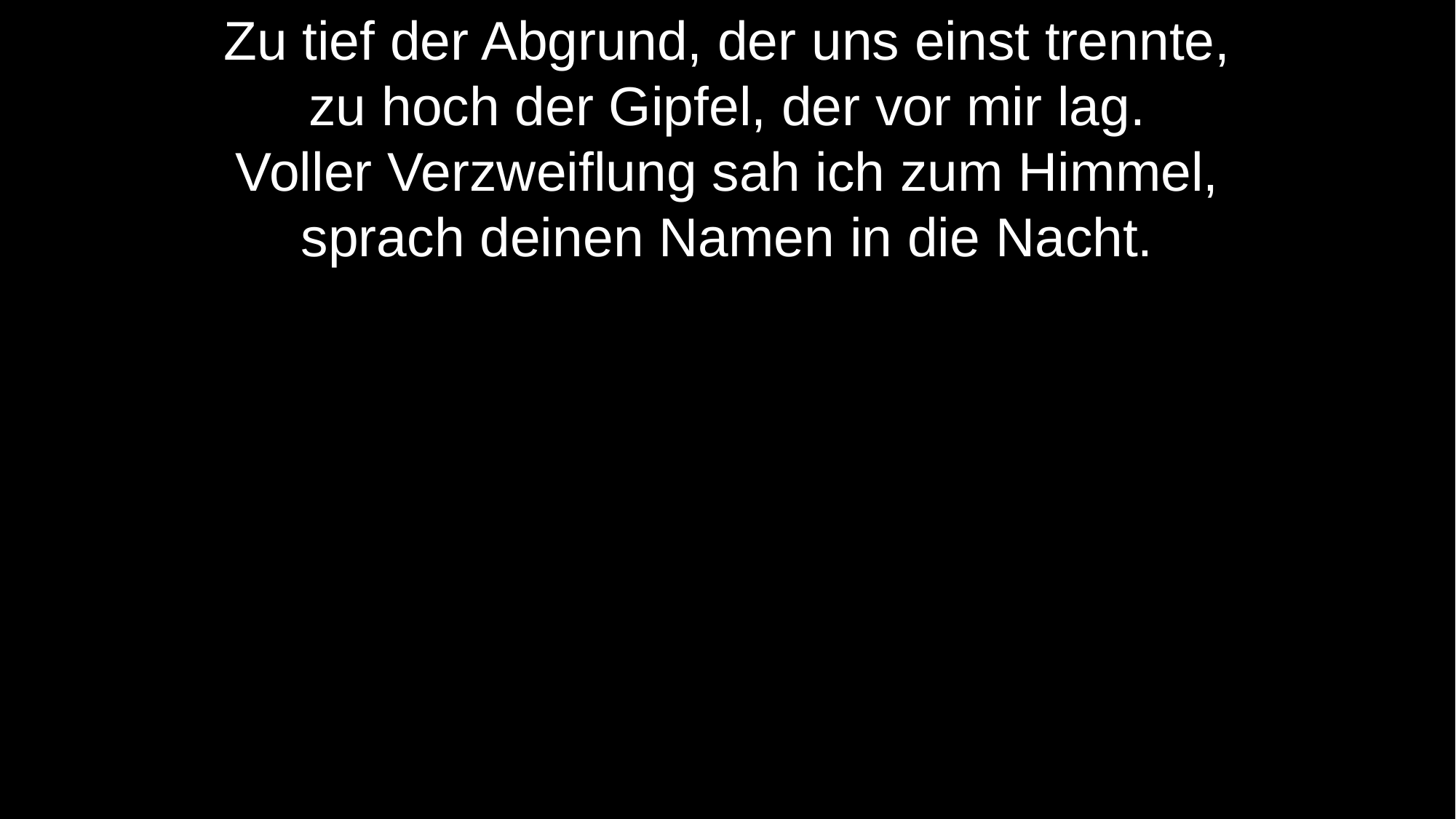

Zu tief der Abgrund, der uns einst trennte,
zu hoch der Gipfel, der vor mir lag.
Voller Verzweiflung sah ich zum Himmel,
sprach deinen Namen in die Nacht.